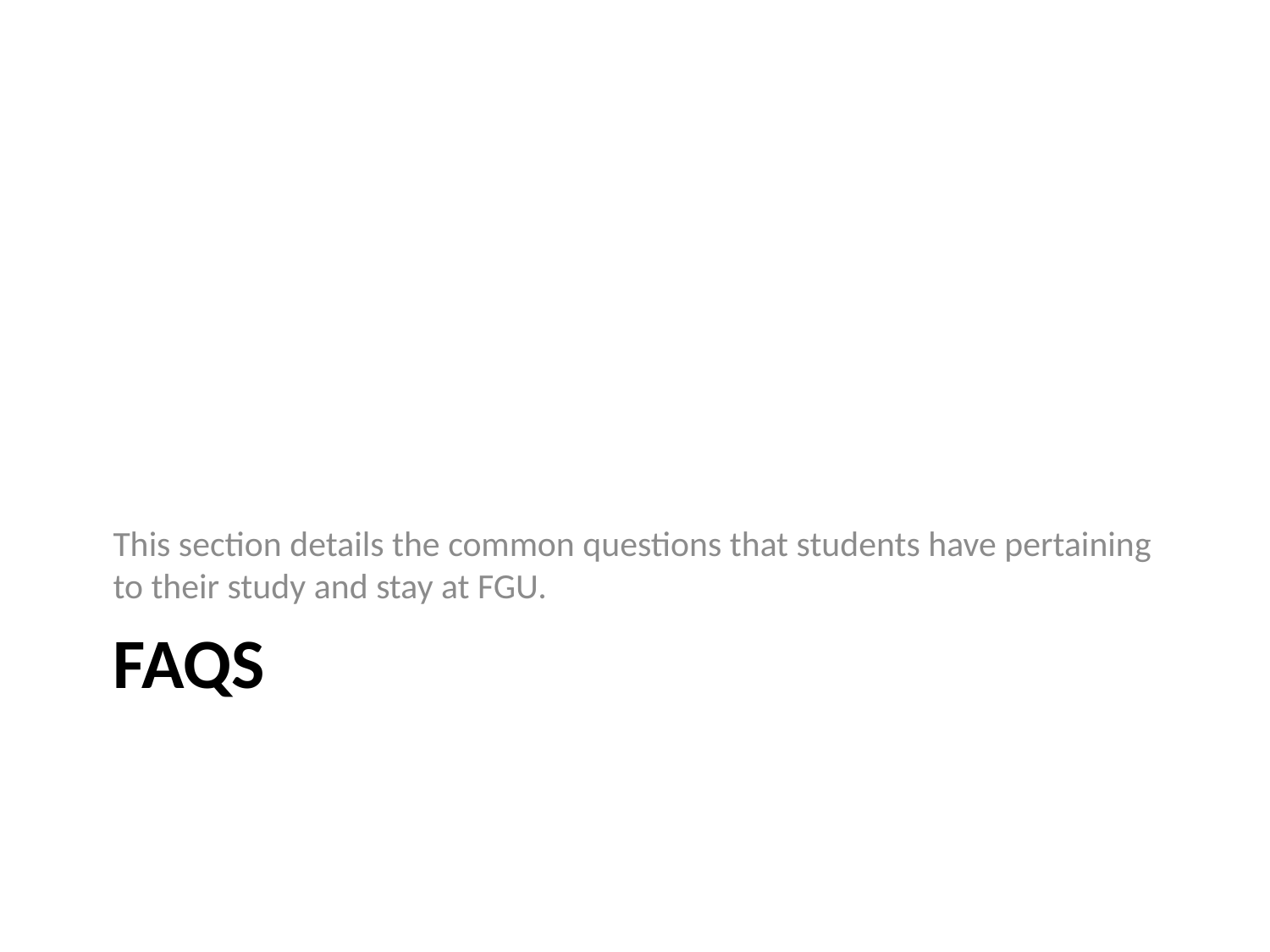

This section details the common questions that students have pertaining to their study and stay at FGU.
# FAQs